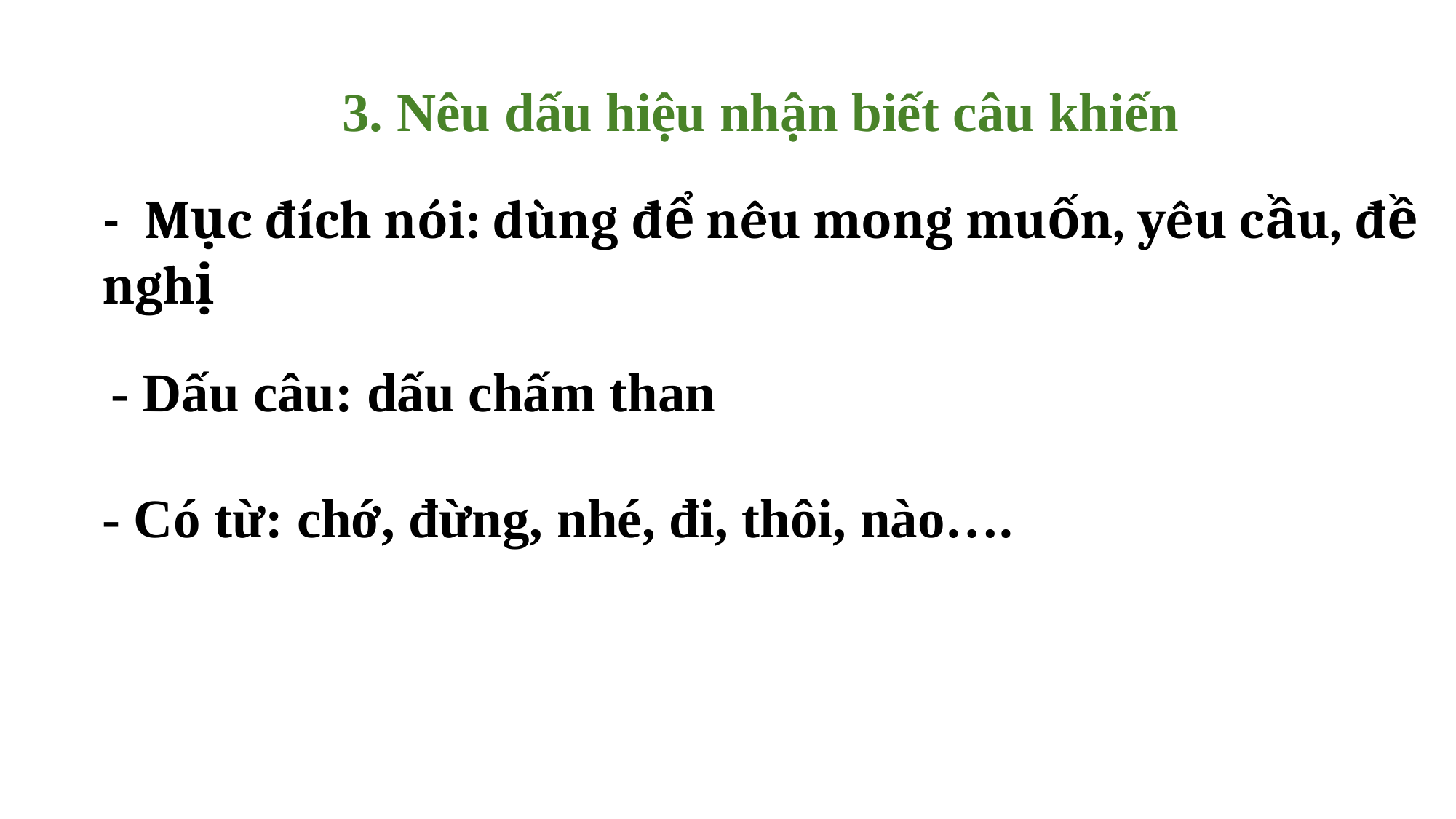

3. Nêu dấu hiệu nhận biết câu khiến
-  Mục đích nói: dùng để nêu mong muốn, yêu cầu, đề nghị
- Dấu câu: dấu chấm than
- Có từ: chớ, đừng, nhé, đi, thôi, nào….